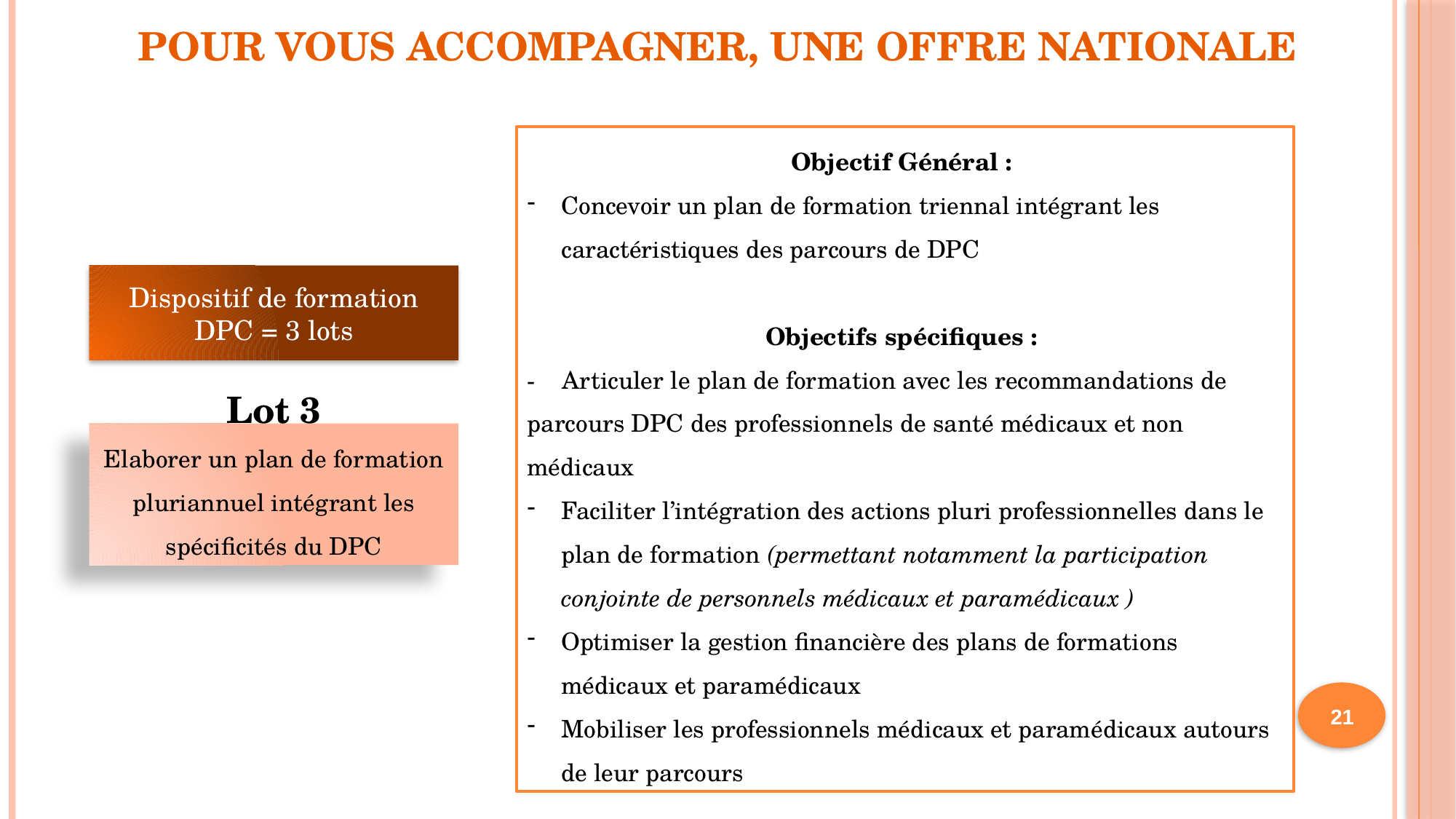

# Pour vous accompagner, une offre nationale
Objectif Général :
Concevoir un plan de formation triennal intégrant les caractéristiques des parcours de DPC

Objectifs spécifiques :
-    Articuler le plan de formation avec les recommandations de parcours DPC des professionnels de santé médicaux et non médicaux
Faciliter l’intégration des actions pluri professionnelles dans le plan de formation (permettant notamment la participation conjointe de personnels médicaux et paramédicaux )
Optimiser la gestion financière des plans de formations médicaux et paramédicaux
Mobiliser les professionnels médicaux et paramédicaux autours de leur parcours
Dispositif de formation DPC = 3 lots
Lot 3
Elaborer un plan de formation pluriannuel intégrant les spécificités du DPC
21